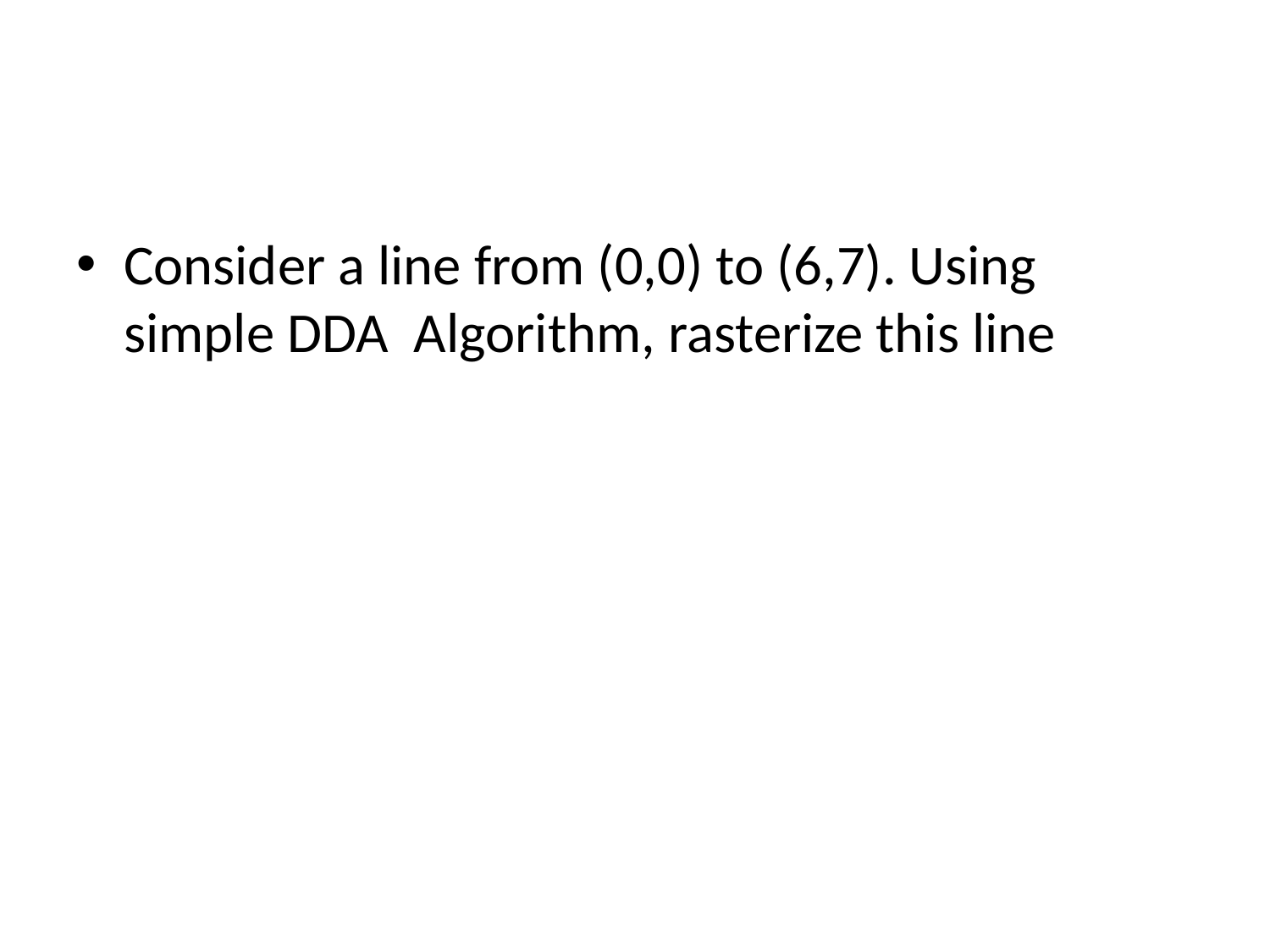

#
Consider a line from (0,0) to (6,7). Using simple DDA  Algorithm, rasterize this line